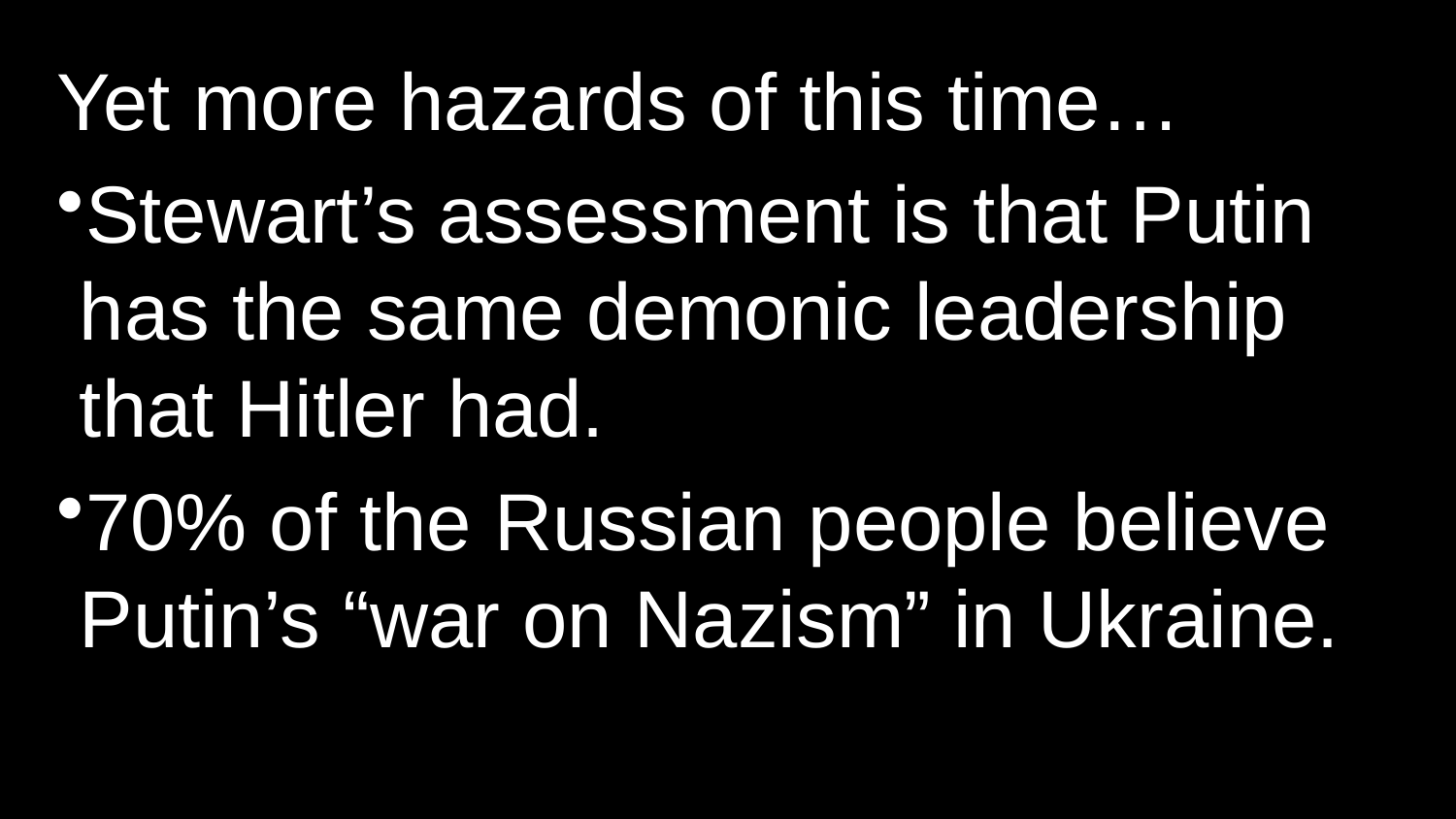

Yet more hazards of this time…
Stewart’s assessment is that Putin has the same demonic leadership that Hitler had.
70% of the Russian people believe Putin’s “war on Nazism” in Ukraine.